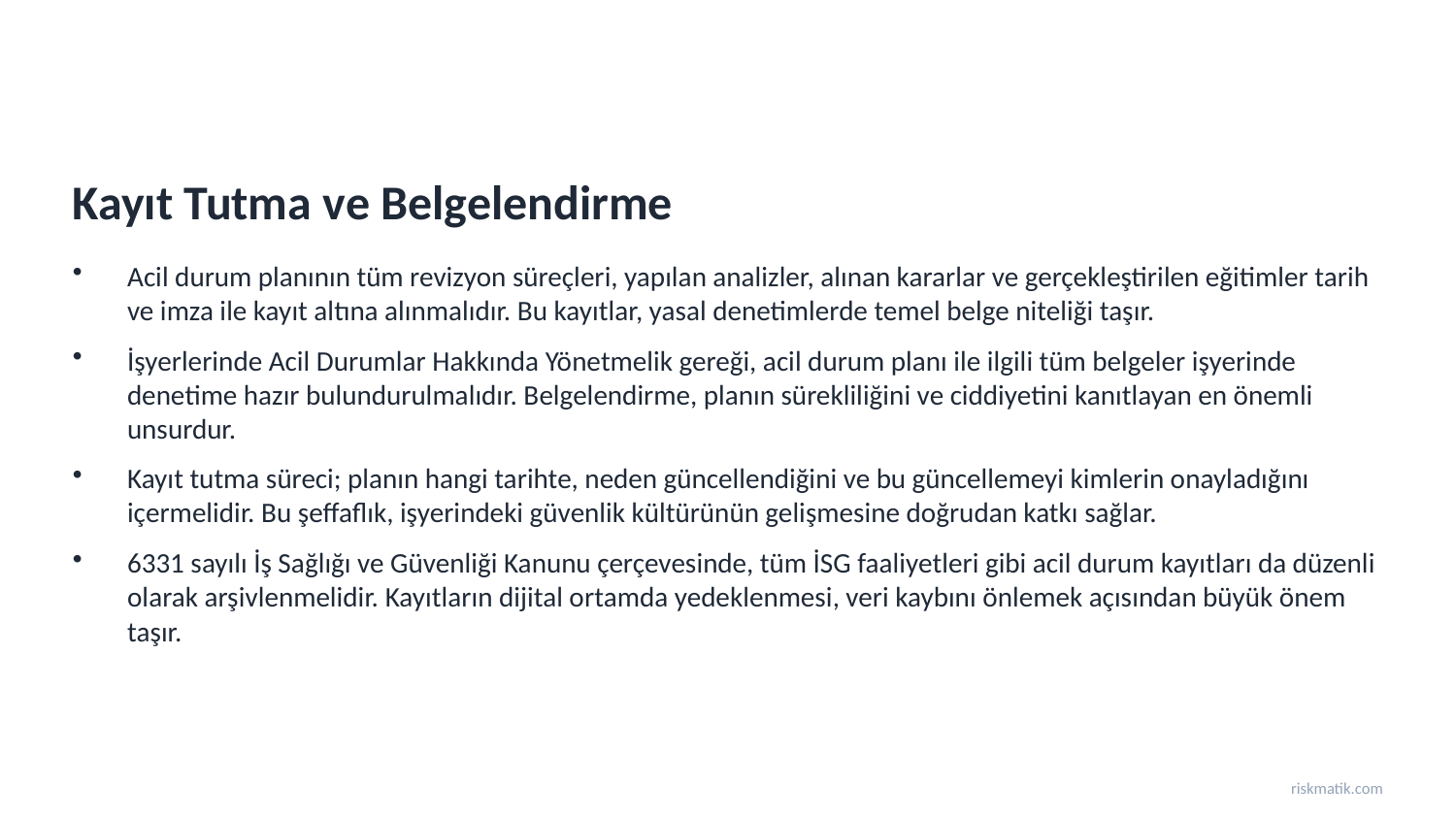

Kayıt Tutma ve Belgelendirme
Acil durum planının tüm revizyon süreçleri, yapılan analizler, alınan kararlar ve gerçekleştirilen eğitimler tarih ve imza ile kayıt altına alınmalıdır. Bu kayıtlar, yasal denetimlerde temel belge niteliği taşır.
İşyerlerinde Acil Durumlar Hakkında Yönetmelik gereği, acil durum planı ile ilgili tüm belgeler işyerinde denetime hazır bulundurulmalıdır. Belgelendirme, planın sürekliliğini ve ciddiyetini kanıtlayan en önemli unsurdur.
Kayıt tutma süreci; planın hangi tarihte, neden güncellendiğini ve bu güncellemeyi kimlerin onayladığını içermelidir. Bu şeffaflık, işyerindeki güvenlik kültürünün gelişmesine doğrudan katkı sağlar.
6331 sayılı İş Sağlığı ve Güvenliği Kanunu çerçevesinde, tüm İSG faaliyetleri gibi acil durum kayıtları da düzenli olarak arşivlenmelidir. Kayıtların dijital ortamda yedeklenmesi, veri kaybını önlemek açısından büyük önem taşır.
riskmatik.com